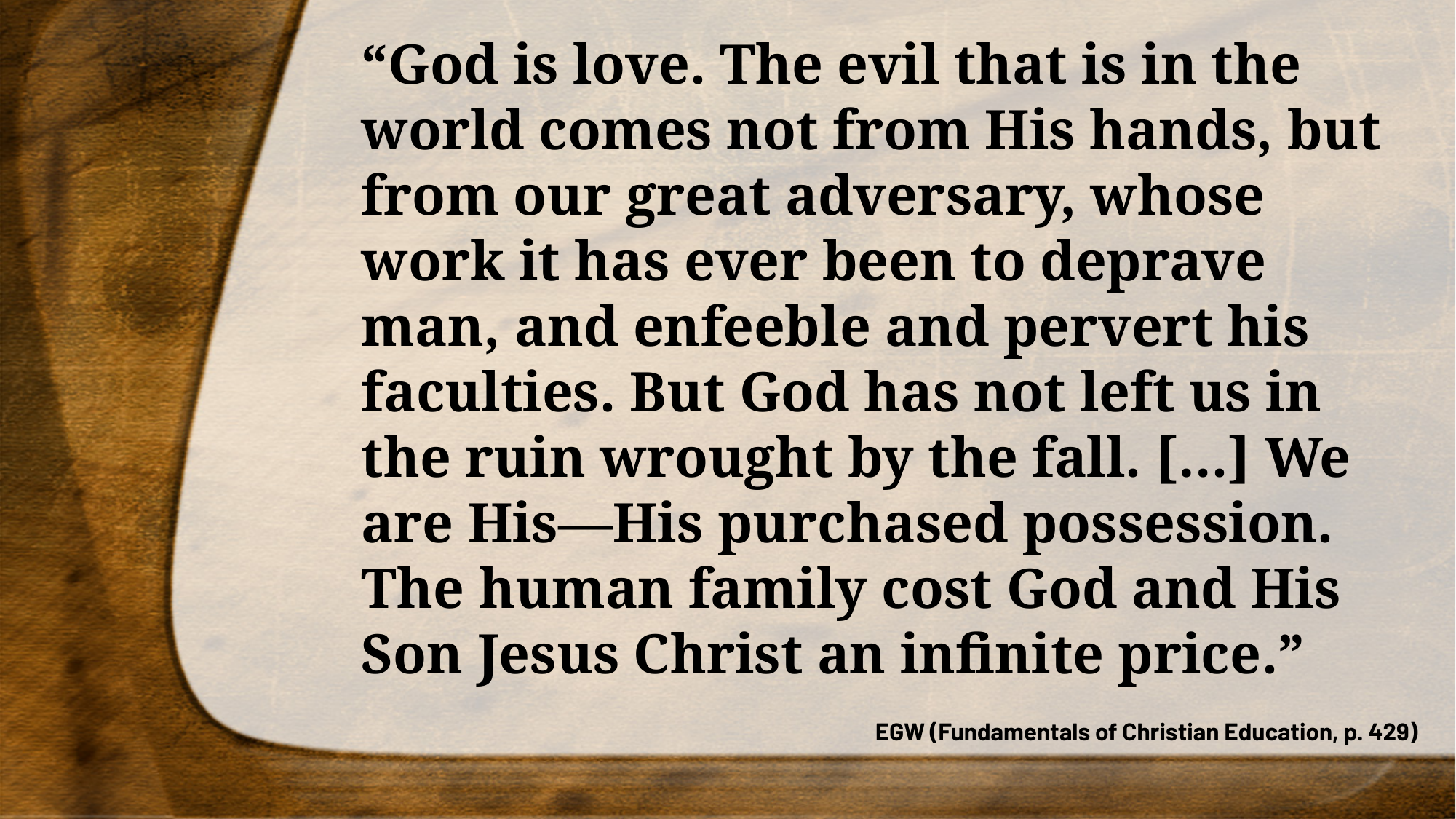

“God is love. The evil that is in the world comes not from His hands, but from our great adversary, whose work it has ever been to deprave man, and enfeeble and pervert his faculties. But God has not left us in the ruin wrought by the fall. […] We are His—His purchased possession. The human family cost God and His Son Jesus Christ an infinite price.”
EGW (Fundamentals of Christian Education, p. 429)